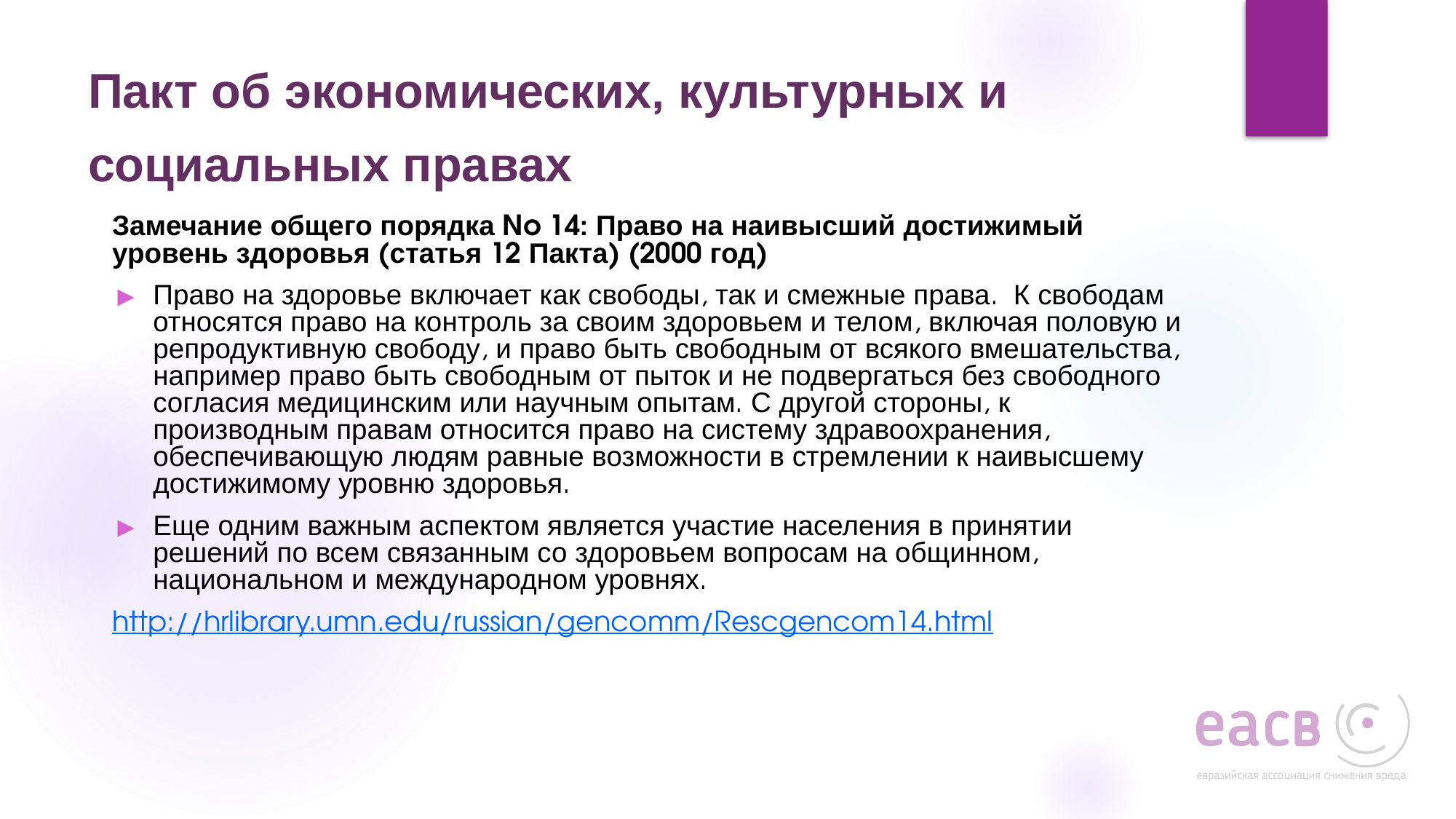

# Пакт об экономических, культурных и социальных правах
Замечание общего порядка No 14: Право на наивысший достижимый уровень здоровья (статья 12 Пакта) (2000 год)
Право на здоровье включает как свободы, так и смежные права.  К свободам относятся право на контроль за своим здоровьем и телом, включая половую и репродуктивную свободу, и право быть свободным от всякого вмешательства, например право быть свободным от пыток и не подвергаться без свободного согласия медицинским или научным опытам. С другой стороны, к производным правам относится право на систему здравоохранения, обеспечивающую людям равные возможности в стремлении к наивысшему достижимому уровню здоровья.
Еще одним важным аспектом является участие населения в принятии решений по всем связанным со здоровьем вопросам на общинном, национальном и международном уровнях.
http://hrlibrary.umn.edu/russian/gencomm/Rescgencom14.html